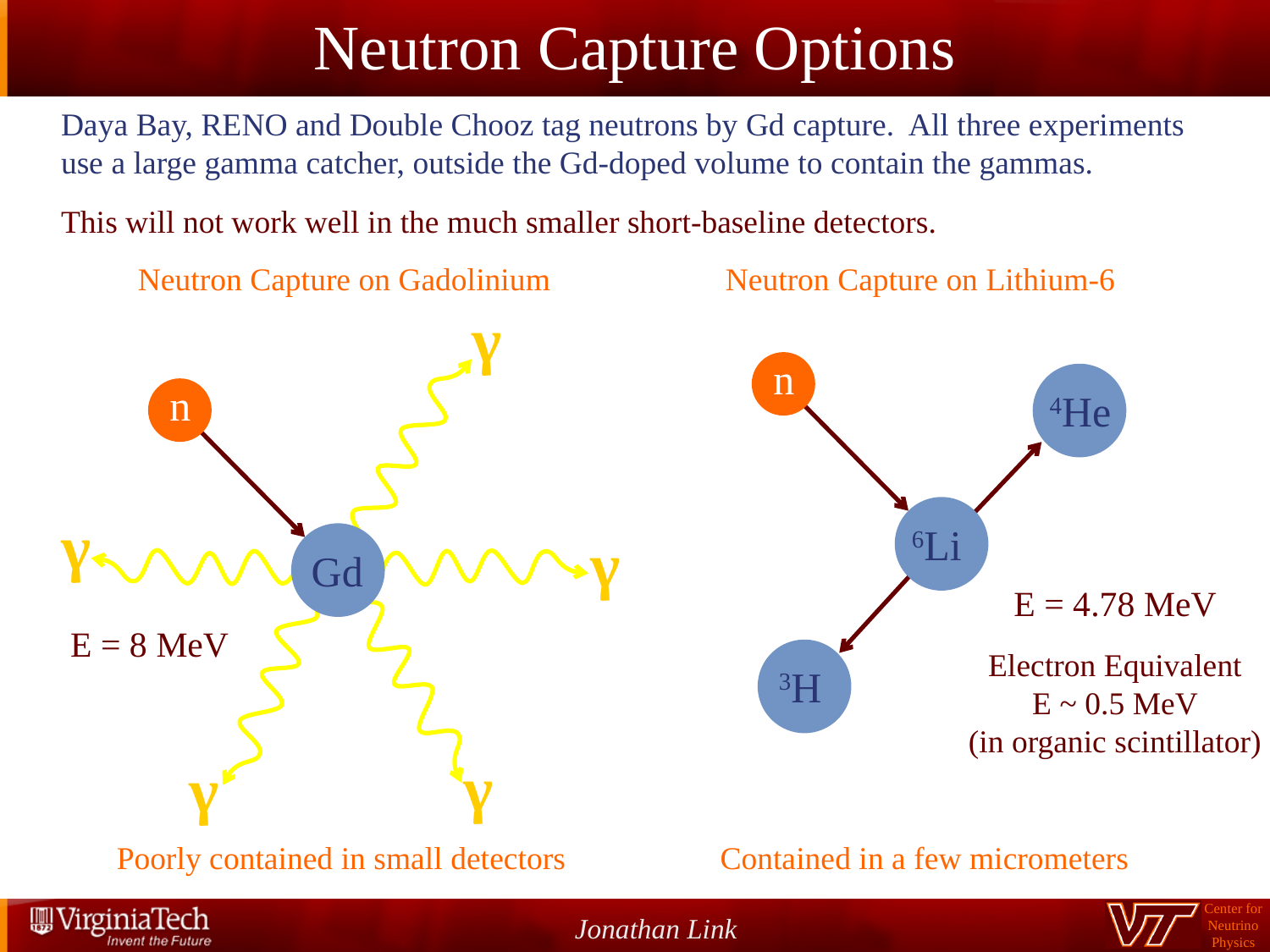

# Neutron Capture Options
Daya Bay, RENO and Double Chooz tag neutrons by Gd capture.  All three experiments use a large gamma catcher, outside the Gd-doped volume to contain the gammas.
This will not work well in the much smaller short-baseline detectors.
Neutron Capture on Gadolinium
Neutron Capture on Lithium-6
n

4He

6Li

3H
Contained in a few micrometers
γ
n

γ
γ

Gd
E = 4.78 MeV
Electron Equivalent
E ~ 0.5 MeV
(in organic scintillator)
E = 8 MeV

γ
γ
Poorly contained in small detectors
Jonathan Link